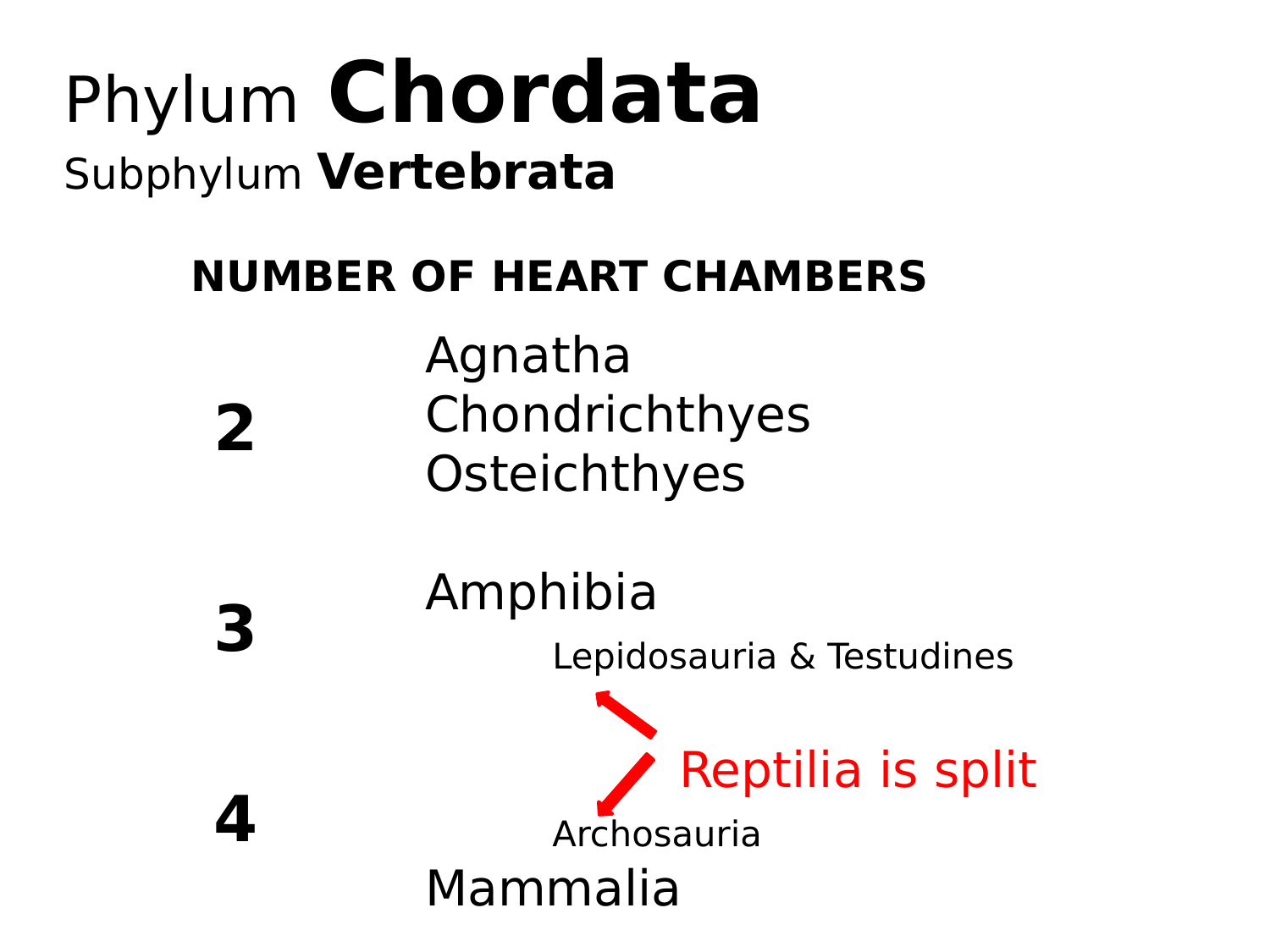

Phylum Chordata
Subphylum Vertebrata

	NUMBER OF HEART CHAMBERS
	Agnatha
	Chondrichthyes
	Osteichthyes

	Amphibia
		Lepidosauria & Testudines

			Reptilia is split
		Archosauria
	Mammalia
2
3

4